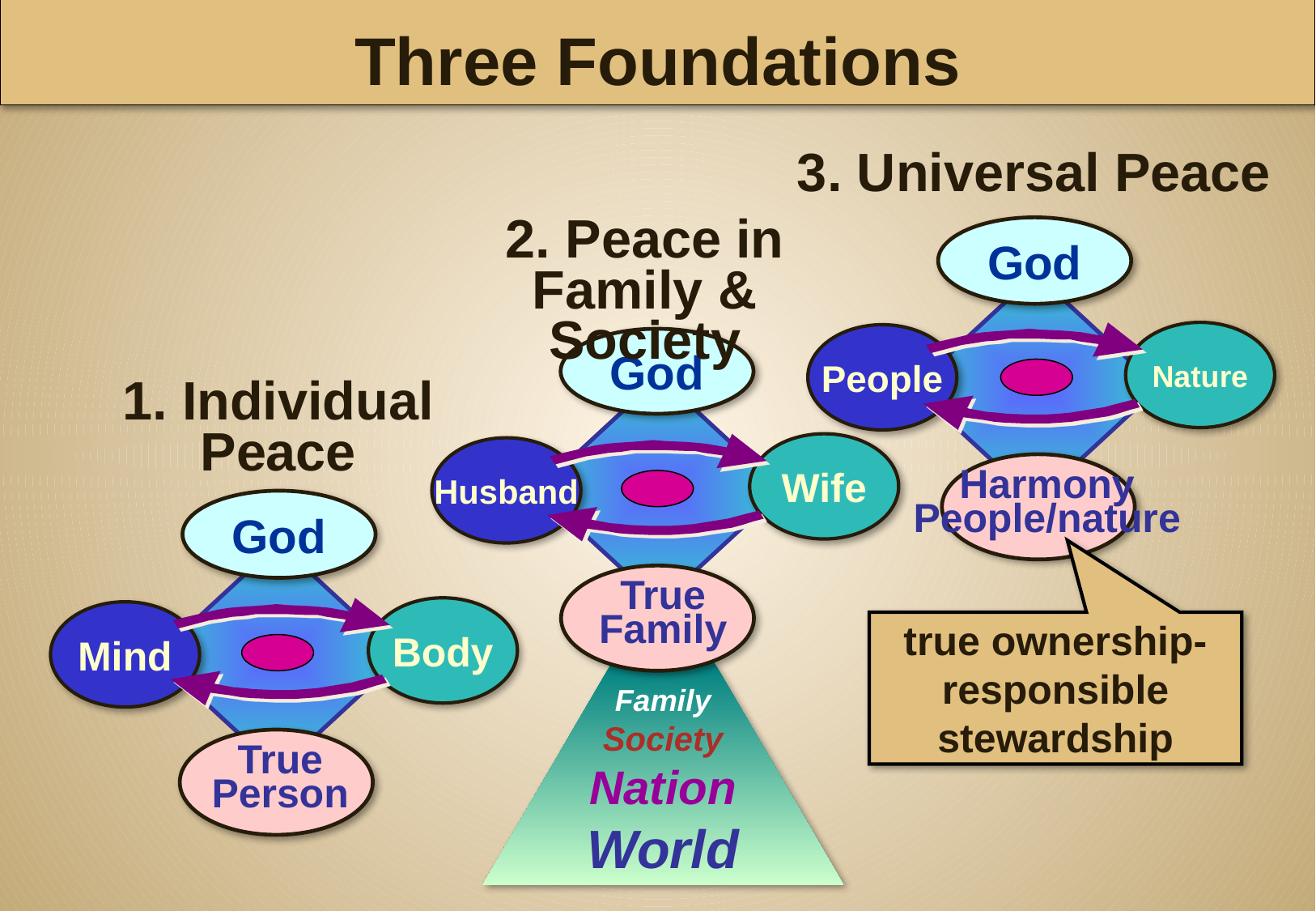

Three Foundations
3. Universal Peace
2. Peace in Family & Society
God

Nature
People
God

1. Individual Peace

Wife
Husband

Harmony
People/nature

God

True
Family
Body
Mind
true ownership-
responsible
stewardship

Family Society
Nation
World

True
Person